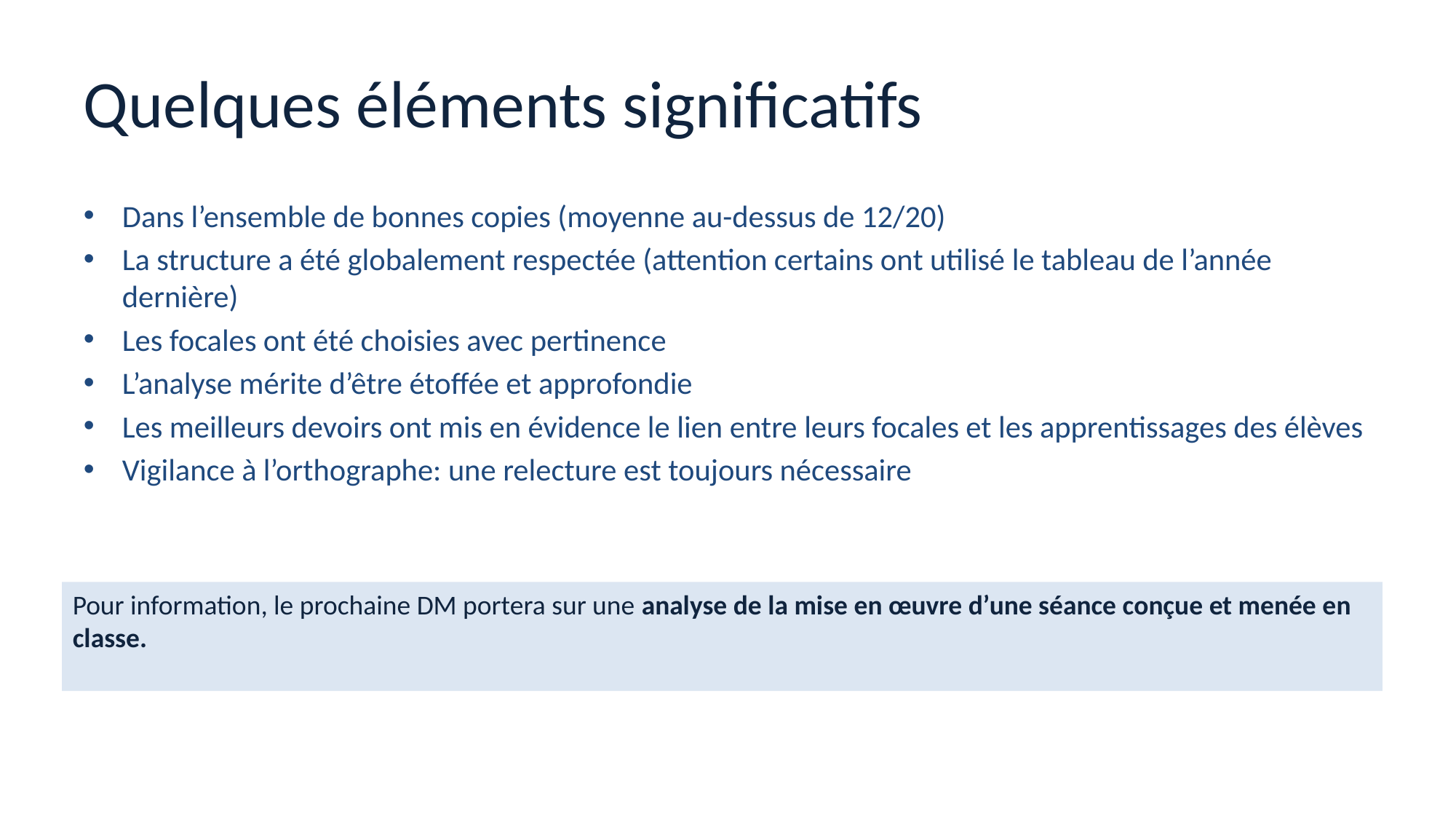

# Quelques éléments significatifs
Dans l’ensemble de bonnes copies (moyenne au-dessus de 12/20)
La structure a été globalement respectée (attention certains ont utilisé le tableau de l’année dernière)
Les focales ont été choisies avec pertinence
L’analyse mérite d’être étoffée et approfondie
Les meilleurs devoirs ont mis en évidence le lien entre leurs focales et les apprentissages des élèves
Vigilance à l’orthographe: une relecture est toujours nécessaire
Pour information, le prochaine DM portera sur une analyse de la mise en œuvre d’une séance conçue et menée en classe.